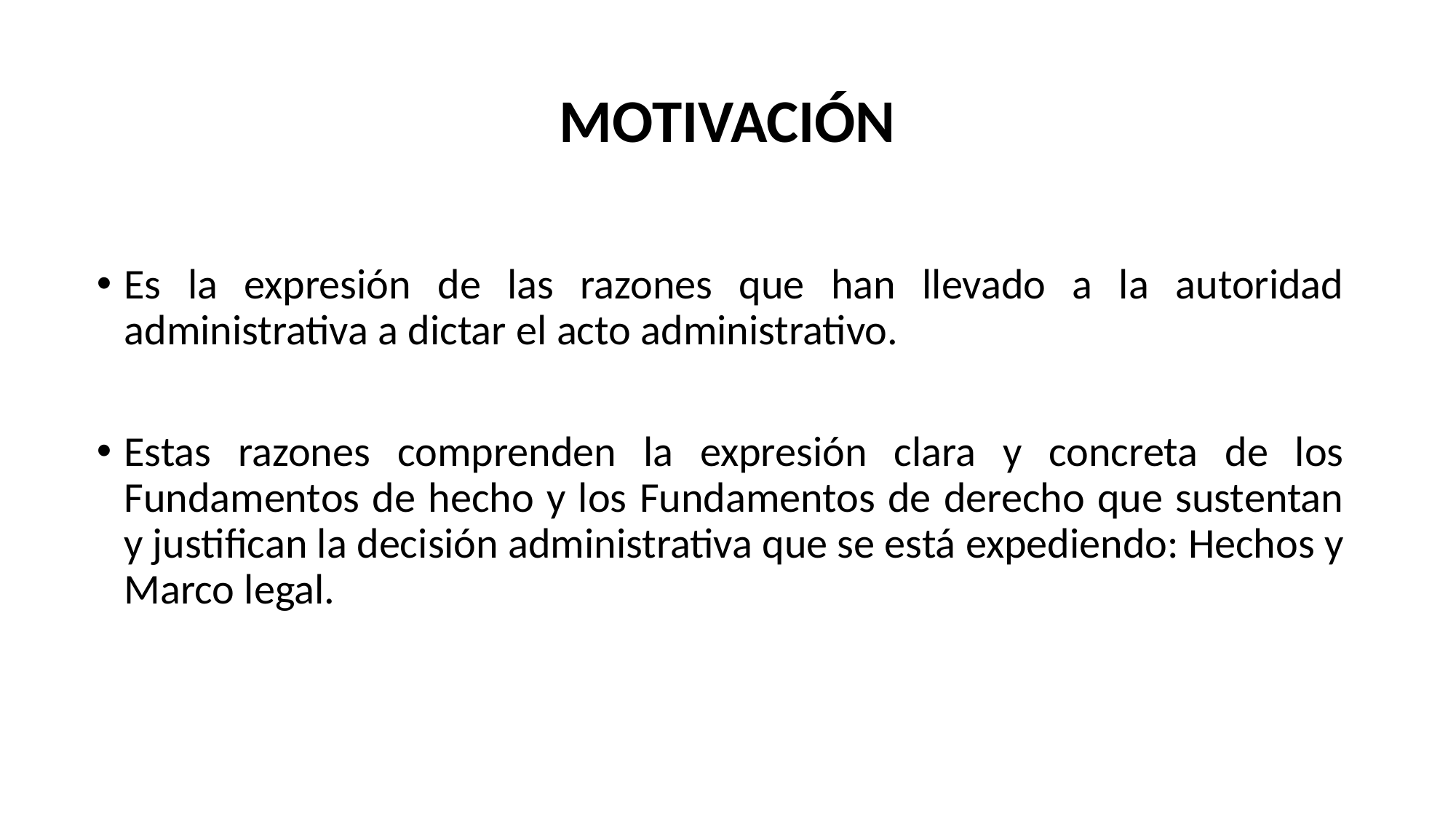

# MOTIVACIÓN

Es la expresión de las razones que han llevado a la autoridad administrativa a dictar el acto administrativo.

Estas razones comprenden la expresión clara y concreta de los Fundamentos de hecho y los Fundamentos de derecho que sustentan y justifican la decisión administrativa que se está expediendo: Hechos y Marco legal.